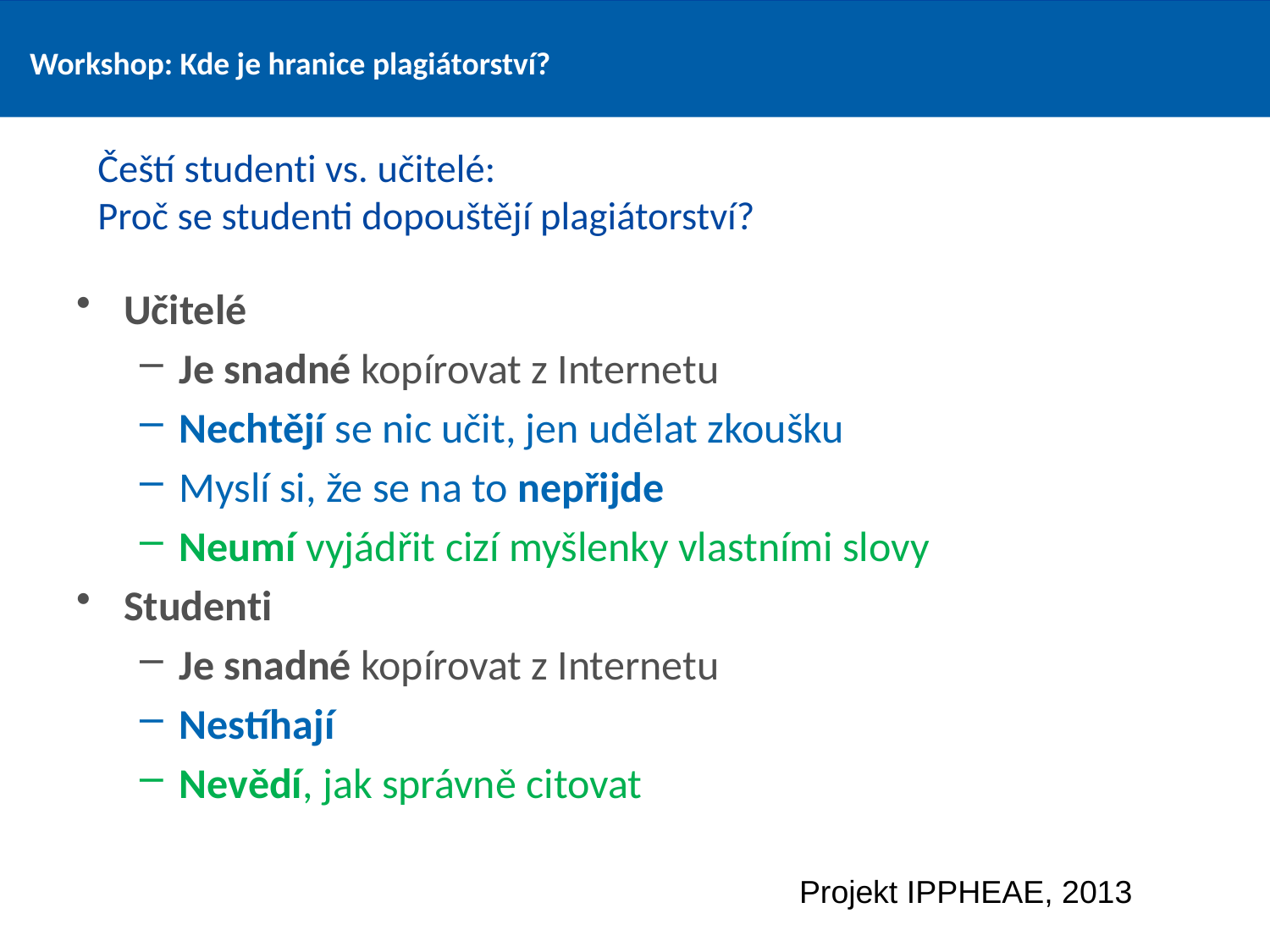

# Čeští studenti vs. učitelé: Proč se studenti dopouštějí plagiátorství?
Učitelé
Je snadné kopírovat z Internetu
Nechtějí se nic učit, jen udělat zkoušku
Myslí si, že se na to nepřijde
Neumí vyjádřit cizí myšlenky vlastními slovy
Studenti
Je snadné kopírovat z Internetu
Nestíhají
Nevědí, jak správně citovat
Projekt IPPHEAE, 2013